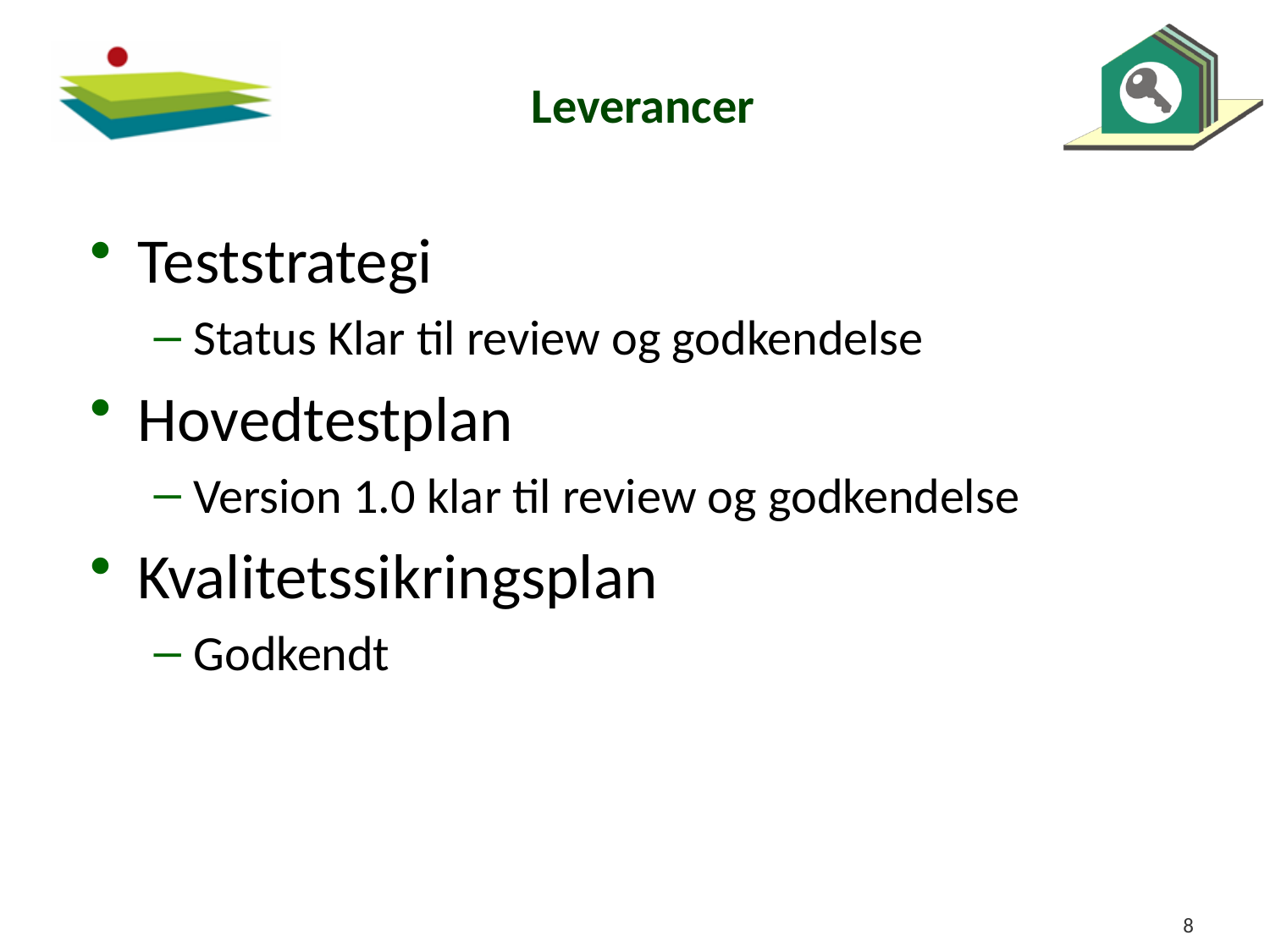

# Leverancer
Teststrategi
Status Klar til review og godkendelse
Hovedtestplan
Version 1.0 klar til review og godkendelse
Kvalitetssikringsplan
Godkendt

8